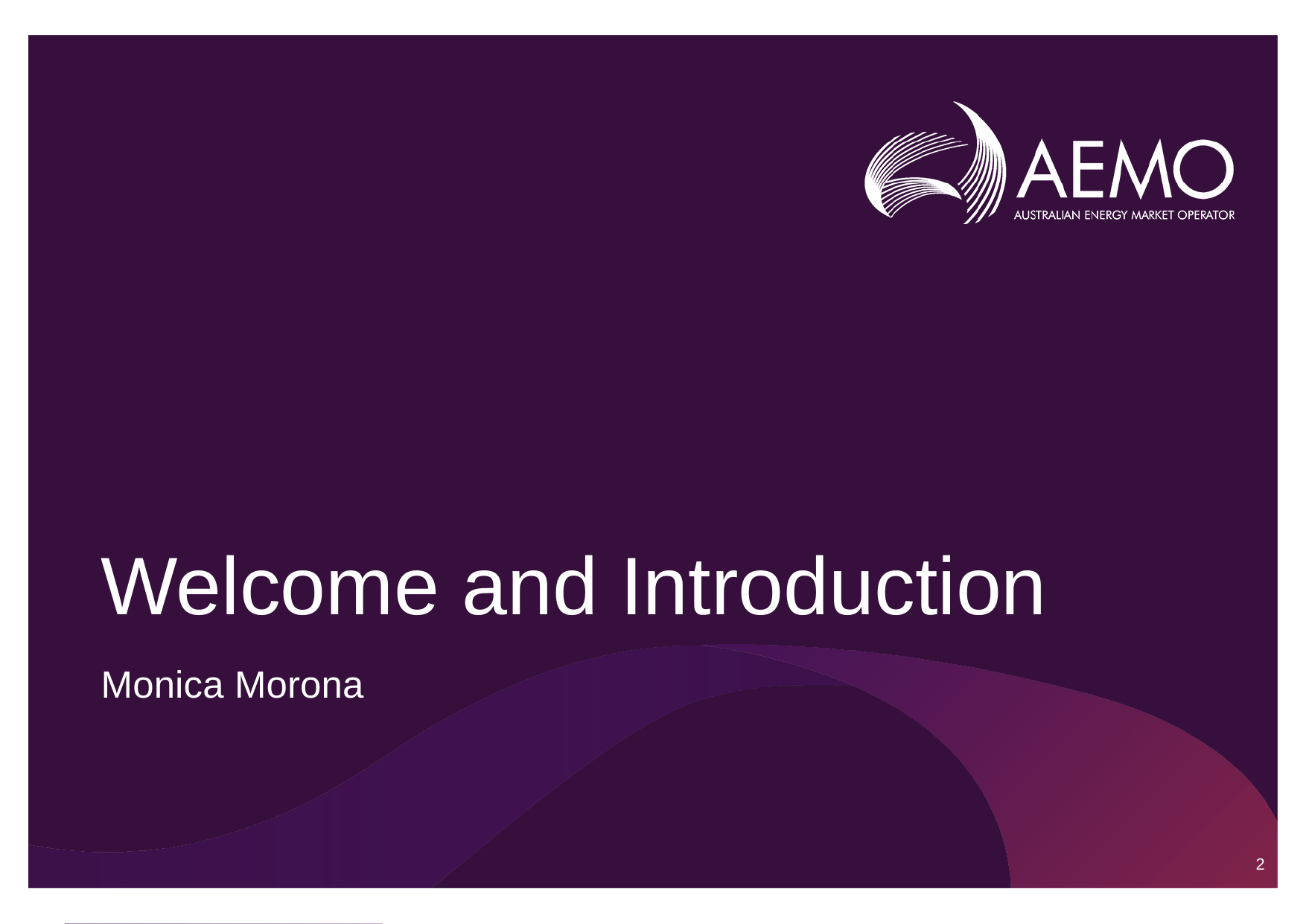

# Welcome and Introduction
Monica Morona
2